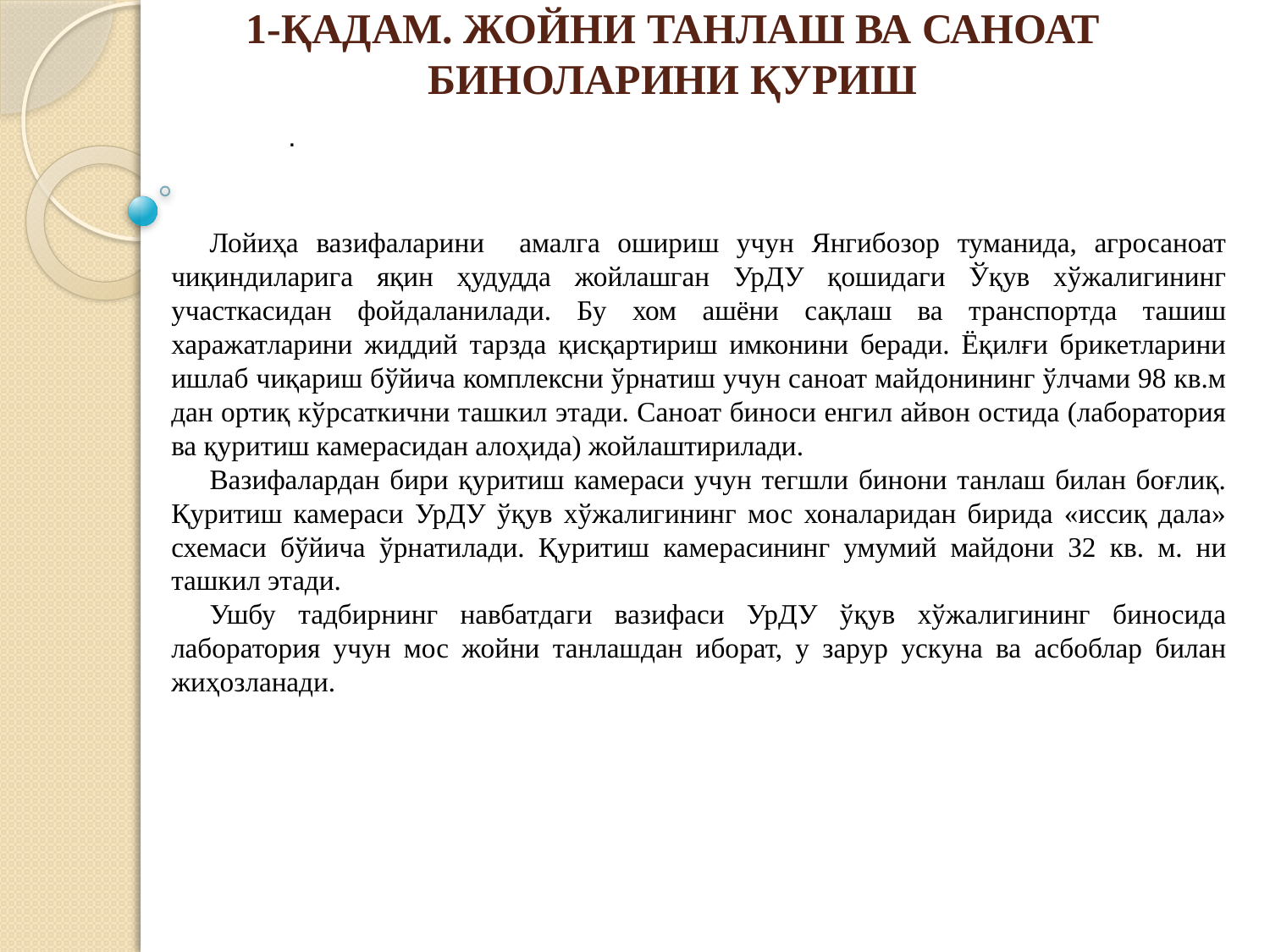

# 1-қадам. Жойни танлаш ва саноат биноларини қуриш
	.
Лойиҳа вазифаларини  амалга ошириш учун Янгибозор туманида, агросаноат чиқиндиларига яқин ҳудудда жойлашган УрДУ қошидаги Ўқув хўжалигининг участкасидан фойдаланилади. Бу хом ашёни сақлаш ва транспортда ташиш харажатларини жиддий тарзда қисқартириш имконини беради. Ёқилғи брикетларини ишлаб чиқариш бўйича комплексни ўрнатиш учун саноат майдонининг ўлчами 98 кв.м дан ортиқ кўрсаткични ташкил этади. Саноат биноси енгил айвон остида (лаборатория ва қуритиш камерасидан алоҳида) жойлаштирилади.
Вазифалардан бири қуритиш камераси учун тегшли бинони танлаш билан боғлиқ. Қуритиш камераси УрДУ ўқув хўжалигининг мос хоналаридан бирида «иссиқ дала» схемаси бўйича ўрнатилади. Қуритиш камерасининг умумий майдони 32 кв. м. ни ташкил этади.
Ушбу тадбирнинг навбатдаги вазифаси УрДУ ўқув хўжалигининг биносида лаборатория учун мос жойни танлашдан иборат, у зарур ускуна ва асбоблар билан жиҳозланади.